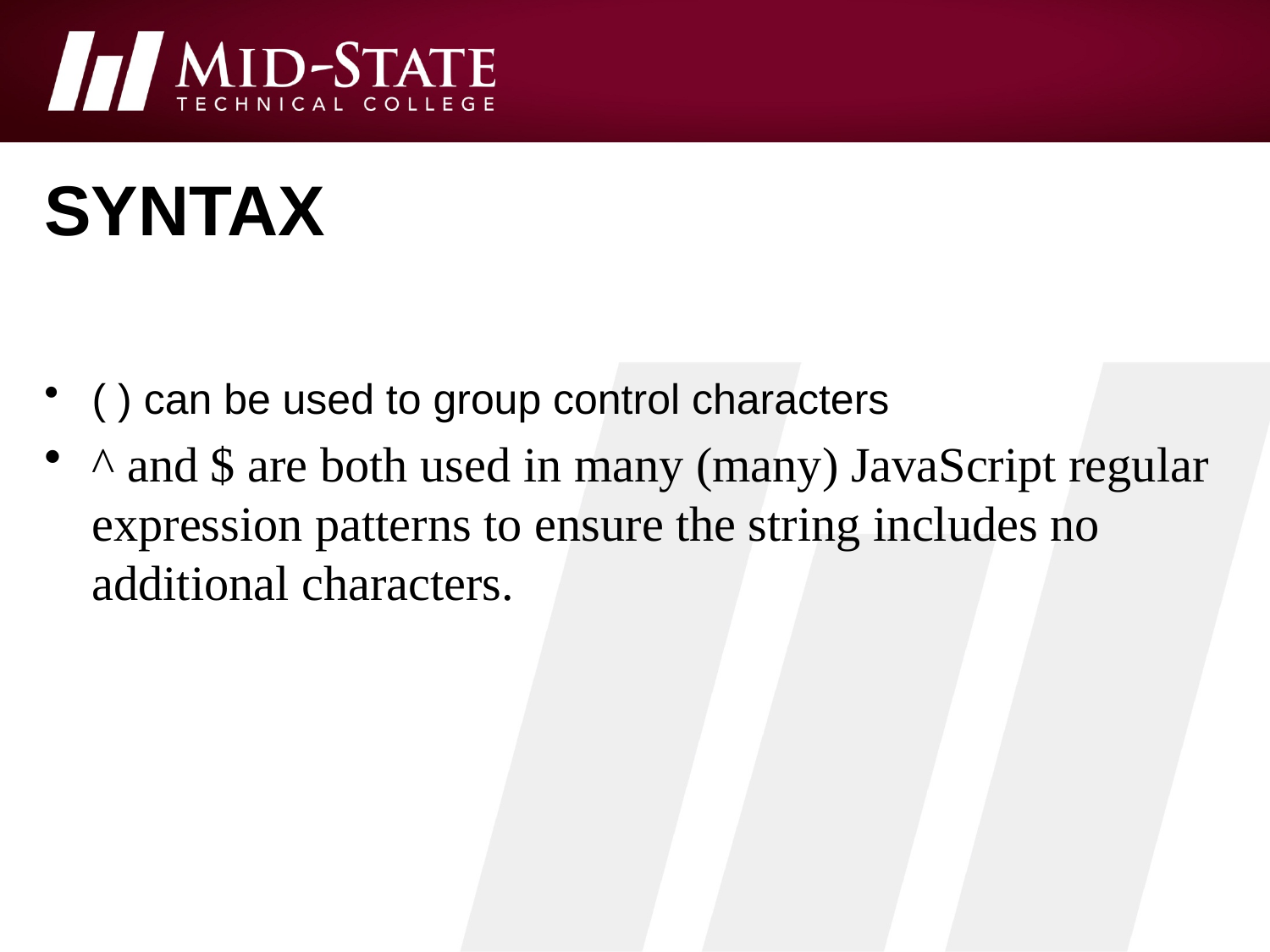

# syntax

( ) can be used to group control characters
^ and $ are both used in many (many) JavaScript regular expression patterns to ensure the string includes no additional characters.